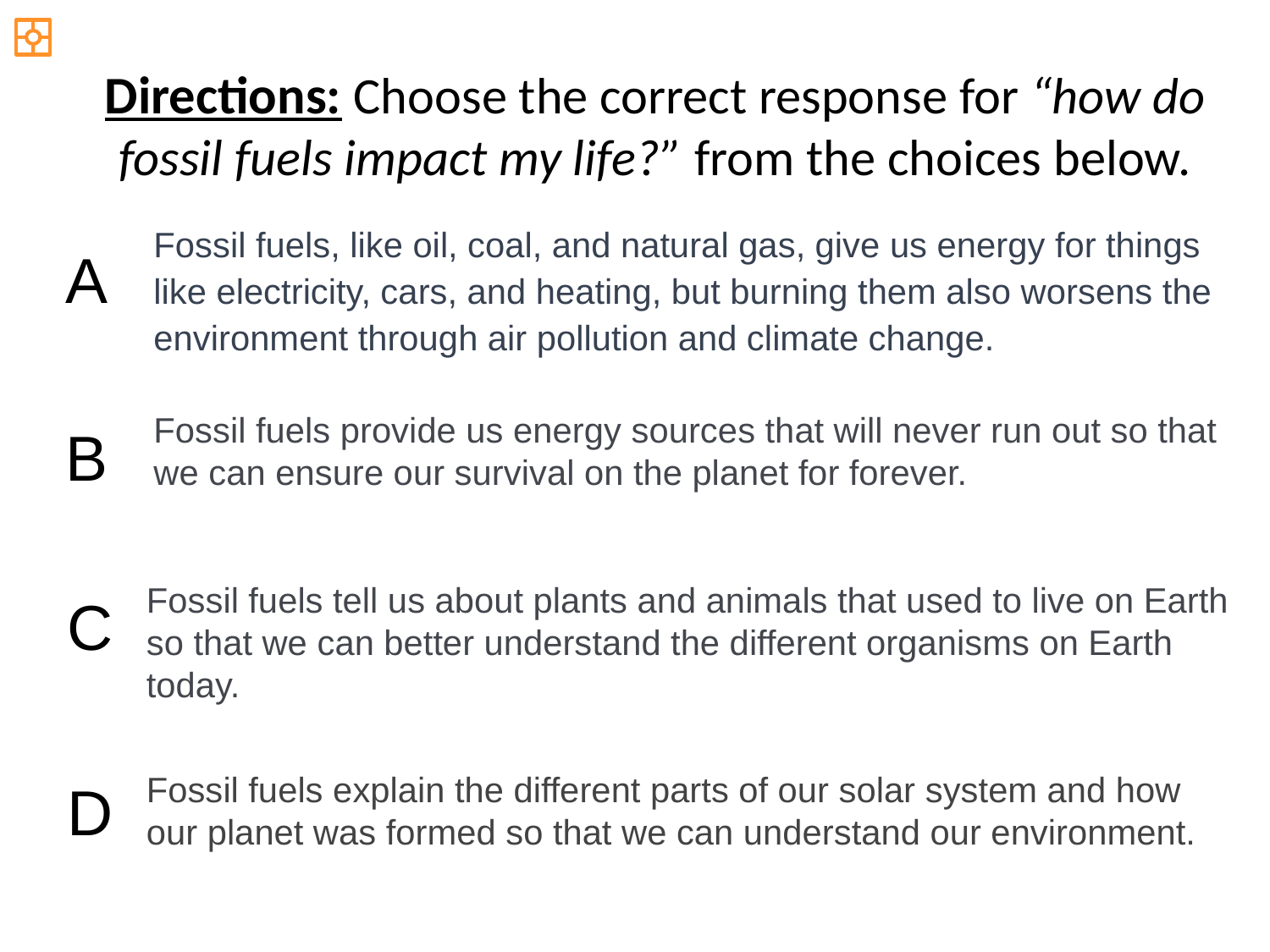

Directions: Choose the correct response for “how do fossil fuels impact my life?” from the choices below.
Fossil fuels, like oil, coal, and natural gas, give us energy for things like electricity, cars, and heating, but burning them also worsens the environment through air pollution and climate change.
A

Fossil fuels provide us energy sources that will never run out so that we can ensure our survival on the planet for forever.
B
Fossil fuels tell us about plants and animals that used to live on Earth so that we can better understand the different organisms on Earth today.
C
Fossil fuels explain the different parts of our solar system and how our planet was formed so that we can understand our environment.
D